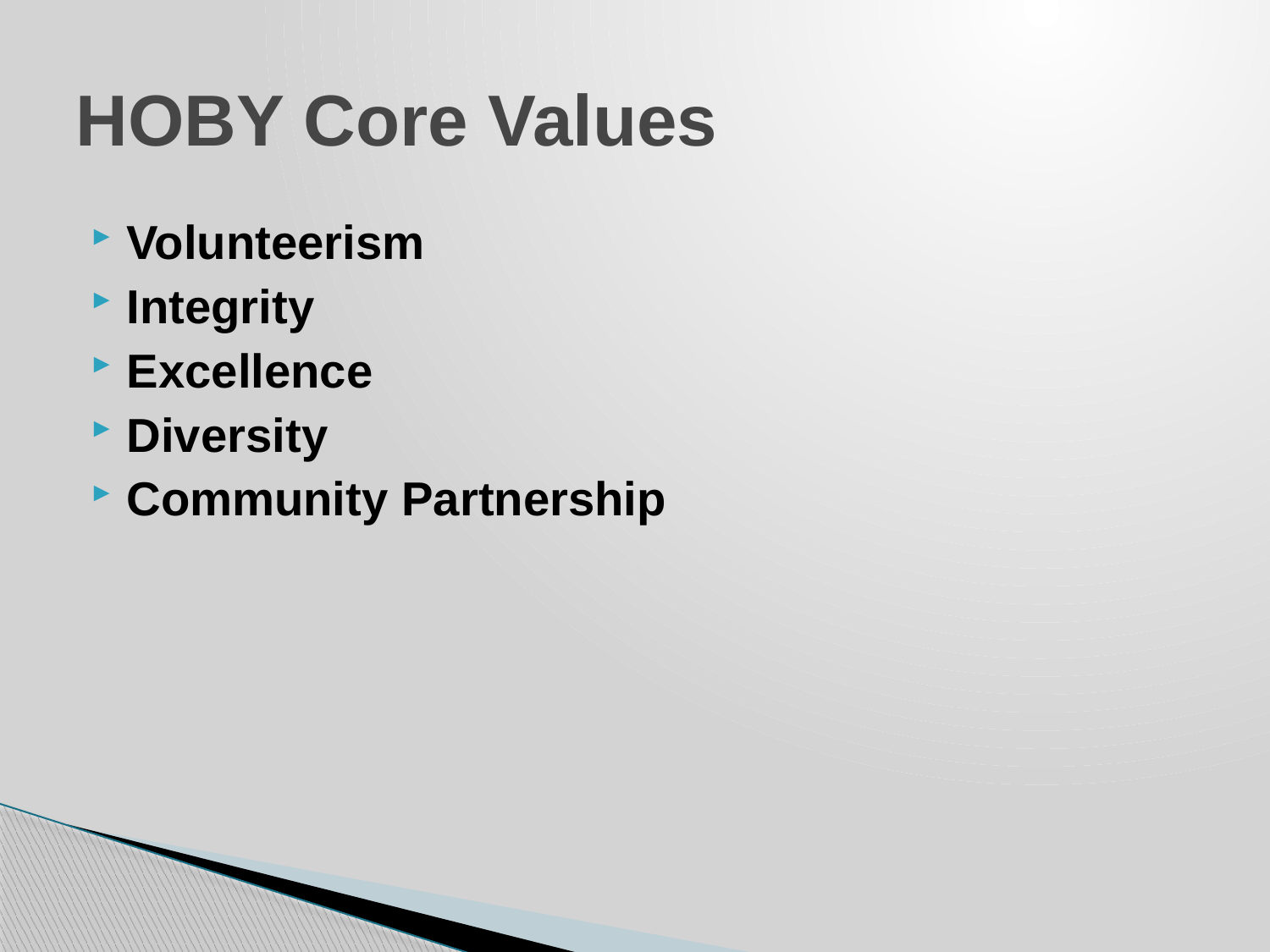

# HOBY Core Values
Volunteerism
Integrity
Excellence
Diversity
Community Partnership